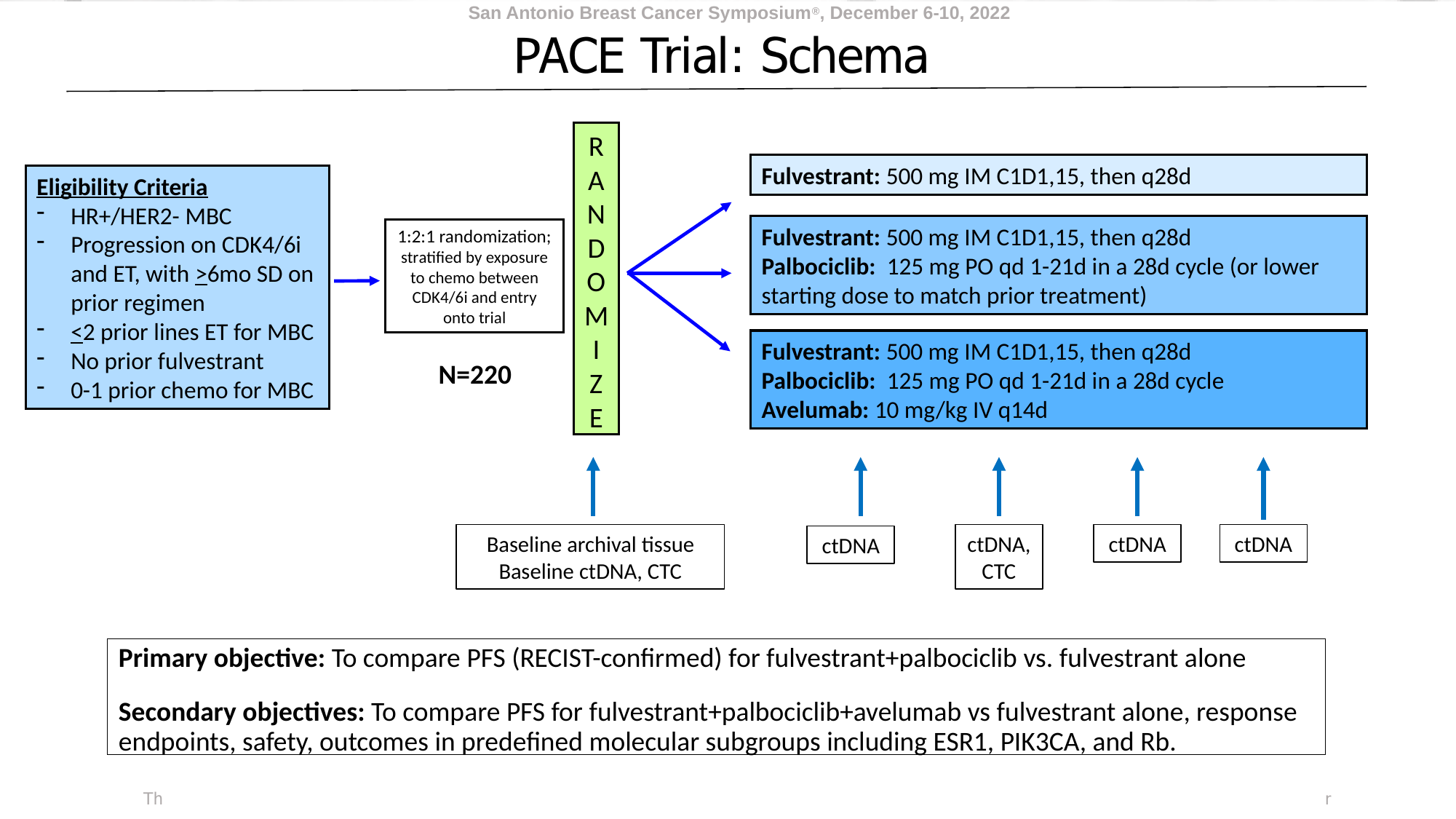

PACE Trial: Schema
RANDOMI
Z
E
Fulvestrant: 500 mg IM C1D1,15, then q28d
Eligibility Criteria
HR+/HER2- MBC
Progression on CDK4/6i and ET, with >6mo SD on prior regimen
<2 prior lines ET for MBC
No prior fulvestrant
0-1 prior chemo for MBC
Fulvestrant: 500 mg IM C1D1,15, then q28d
Palbociclib:  125 mg PO qd 1-21d in a 28d cycle (or lower starting dose to match prior treatment)
1:2:1 randomization; stratified by exposure to chemo between CDK4/6i and entry onto trial
Fulvestrant: 500 mg IM C1D1,15, then q28d
Palbociclib:  125 mg PO qd 1-21d in a 28d cycle
Avelumab: 10 mg/kg IV q14d
N=220
Baseline archival tissue
Baseline ctDNA, CTC
ctDNA, CTC
ctDNA
ctDNA
ctDNA
Primary objective: To compare PFS (RECIST-confirmed) for fulvestrant+palbociclib vs. fulvestrant alone
Secondary objectives: To compare PFS for fulvestrant+palbociclib+avelumab vs fulvestrant alone, response endpoints, safety, outcomes in predefined molecular subgroups including ESR1, PIK3CA, and Rb.